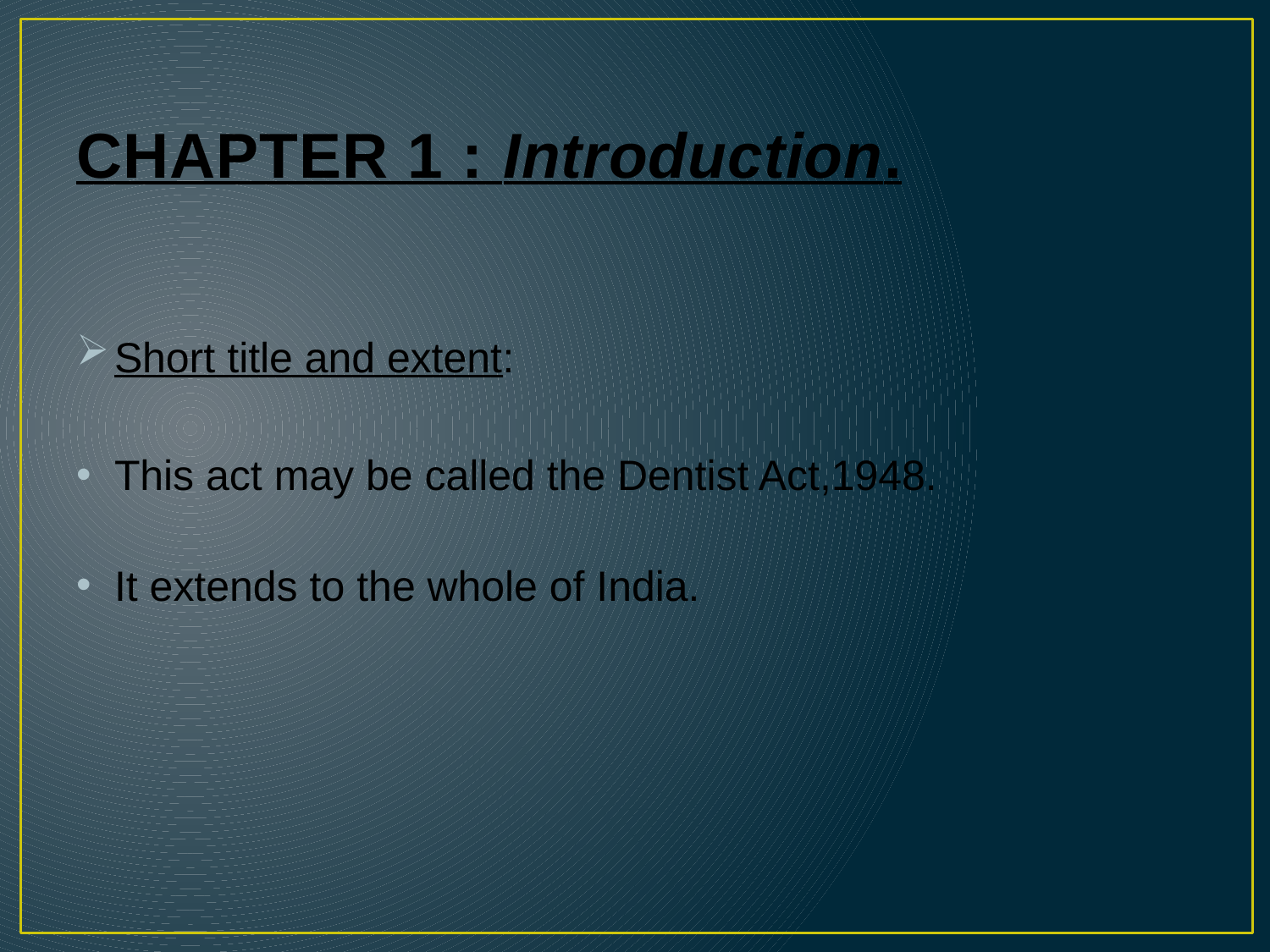

# CHAPTER 1 : Introduction.
Short title and extent:

This act may be called the Dentist Act,1948.
It extends to the whole of India.